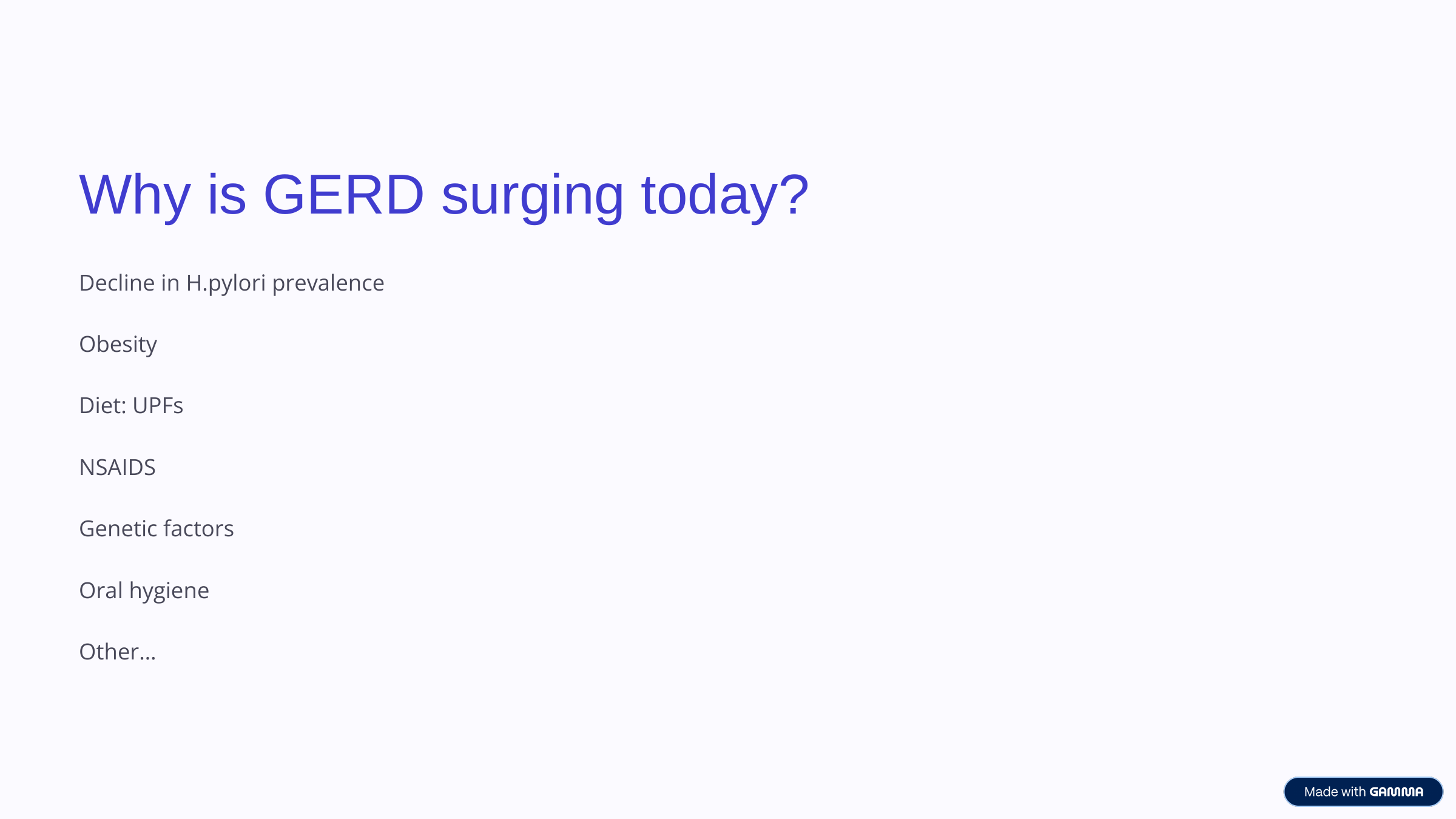

Why is GERD surging today?
Decline in H.pylori prevalence
Obesity
Diet: UPFs
NSAIDS
Genetic factors
Oral hygiene
Other…